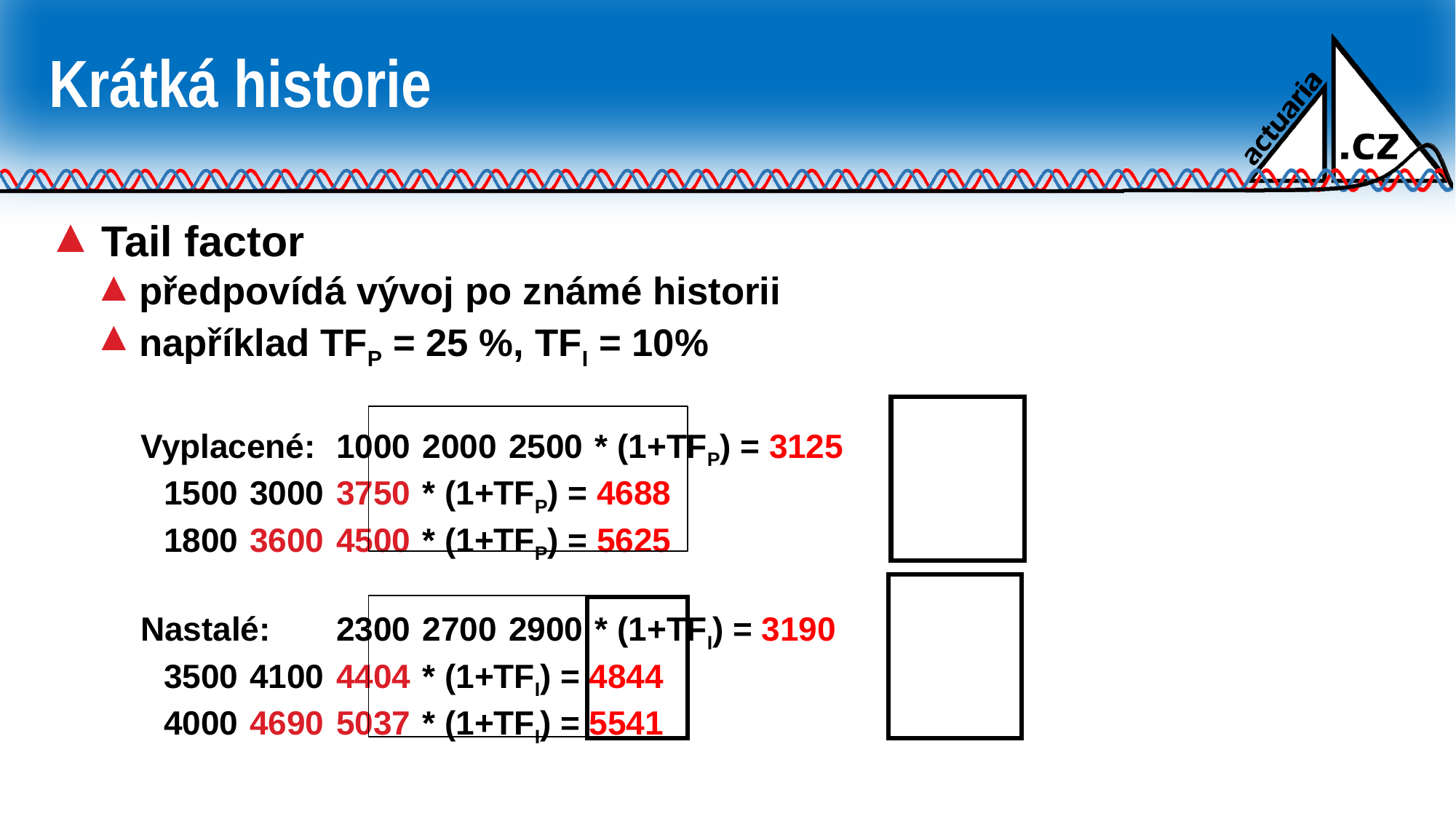

# Krátká historie
Tail factor
předpovídá vývoj po známé historii
například TFP = 25 %, TFI = 10%

Vyplacené:	1000	2000	2500	* (1+TFP) = 3125
			1500	3000	3750	* (1+TFP) = 4688
			1800	3600	4500	* (1+TFP) = 5625

Nastalé:	2300	2700	2900 	* (1+TFI) = 3190
			3500	4100	4404 	* (1+TFI) = 4844
			4000	4690	5037 	* (1+TFI) = 5541